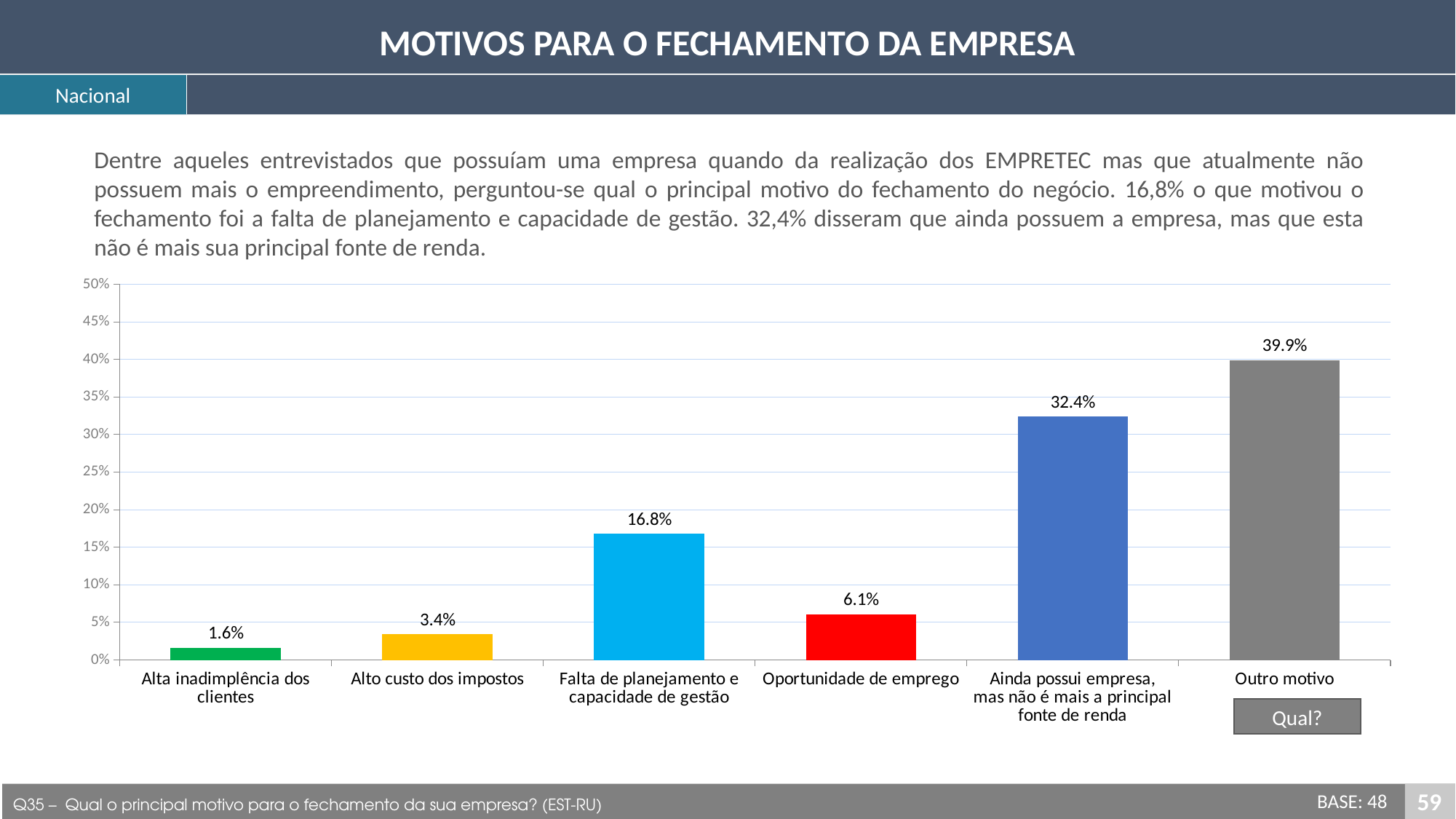

MOTIVOS PARA O FECHAMENTO DA EMPRESA
Nacional
Dentre aqueles entrevistados que possuíam uma empresa quando da realização dos EMPRETEC mas que atualmente não possuem mais o empreendimento, perguntou-se qual o principal motivo do fechamento do negócio. 16,8% o que motivou o fechamento foi a falta de planejamento e capacidade de gestão. 32,4% disseram que ainda possuem a empresa, mas que esta não é mais sua principal fonte de renda.

### Chart

| Category | Série 1 |
|---|---|
| Alta inadimplência dos clientes | 0.016 |
| Alto custo dos impostos | 0.034 |
| Falta de planejamento e capacidade de gestão | 0.168 |
| Oportunidade de emprego | 0.061 |
| Ainda possui empresa, mas não é mais a principal fonte de renda | 0.324 |
| Outro motivo | 0.399 |
Qual?
59
BASE: 48

Q35 –  Qual o principal motivo para o fechamento da sua empresa? (EST-RU)